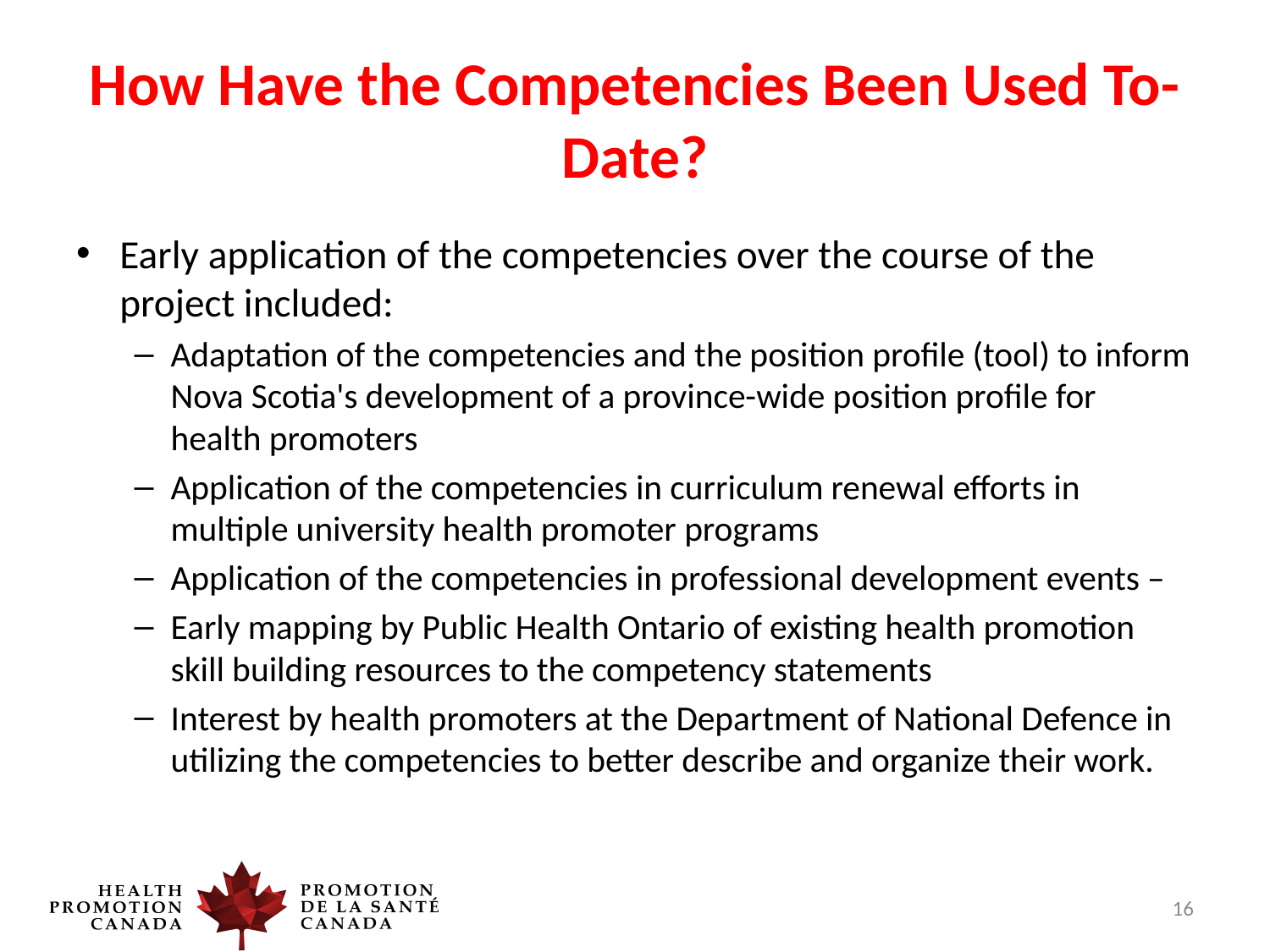

# How Have the Competencies Been Used To-Date?
Early application of the competencies over the course of the project included:
Adaptation of the competencies and the position profile (tool) to inform Nova Scotia's development of a province-wide position profile for health promoters
Application of the competencies in curriculum renewal efforts in multiple university health promoter programs
Application of the competencies in professional development events –
Early mapping by Public Health Ontario of existing health promotion skill building resources to the competency statements
Interest by health promoters at the Department of National Defence in utilizing the competencies to better describe and organize their work.

16